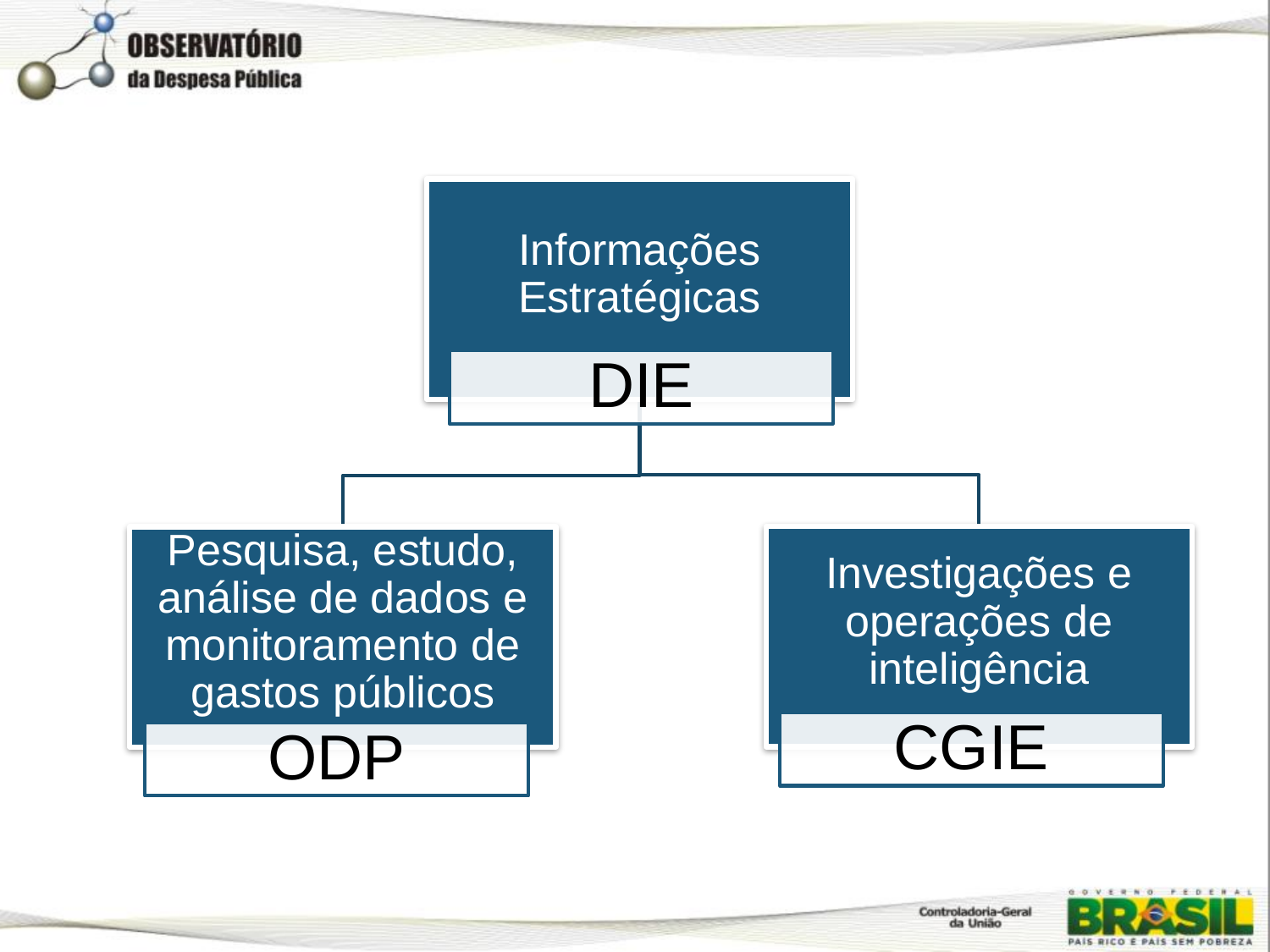

Informações Estratégicas
DIE
Pesquisa, estudo, análise de dados e monitoramento de gastos públicos
ODP
Investigações e operações de inteligência
CGIE